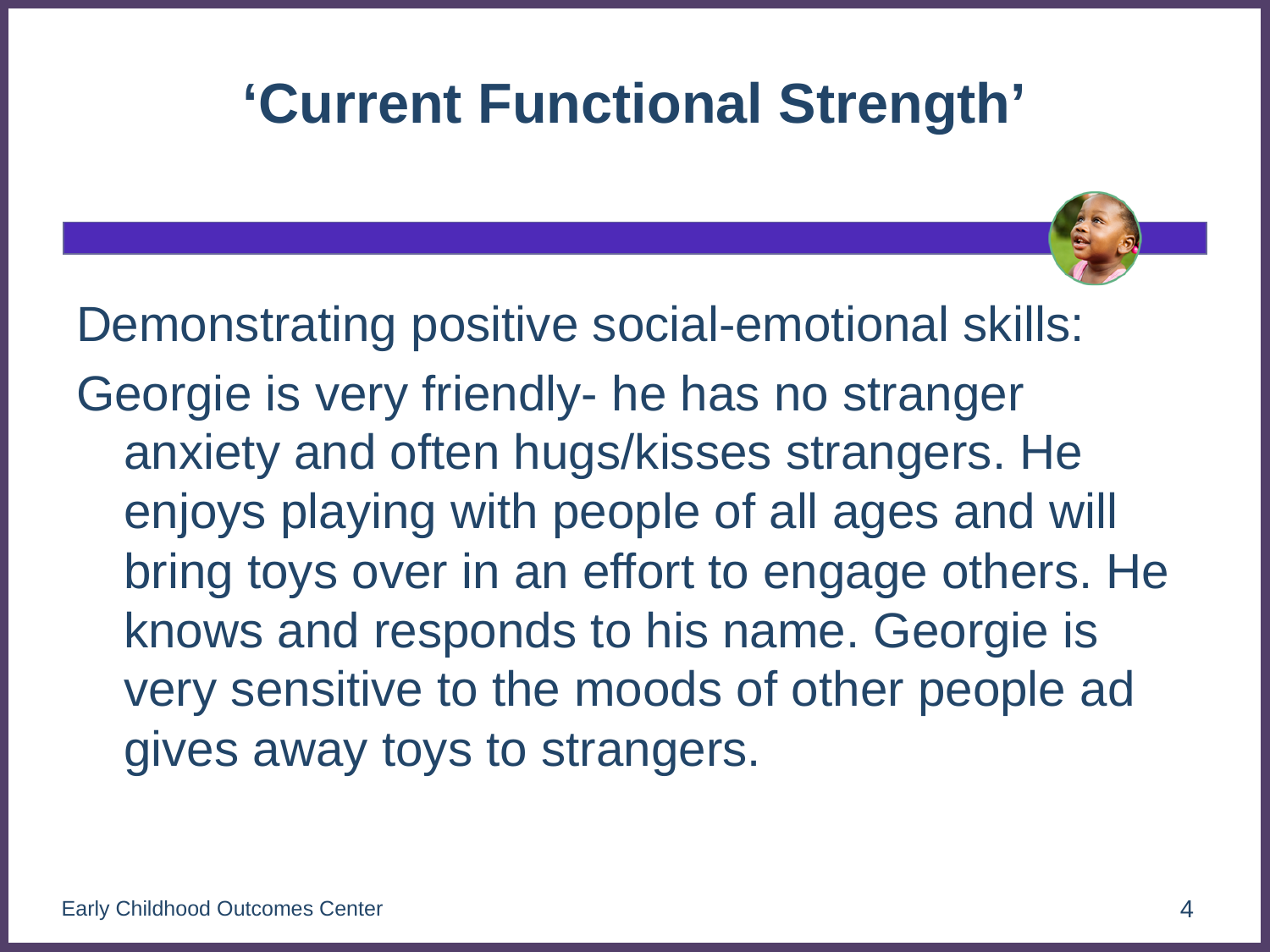

# ‘Current Functional Strength’
Demonstrating positive social-emotional skills:
Georgie is very friendly- he has no stranger anxiety and often hugs/kisses strangers. He enjoys playing with people of all ages and will bring toys over in an effort to engage others. He knows and responds to his name. Georgie is very sensitive to the moods of other people ad gives away toys to strangers.
Early Childhood Outcomes Center
4